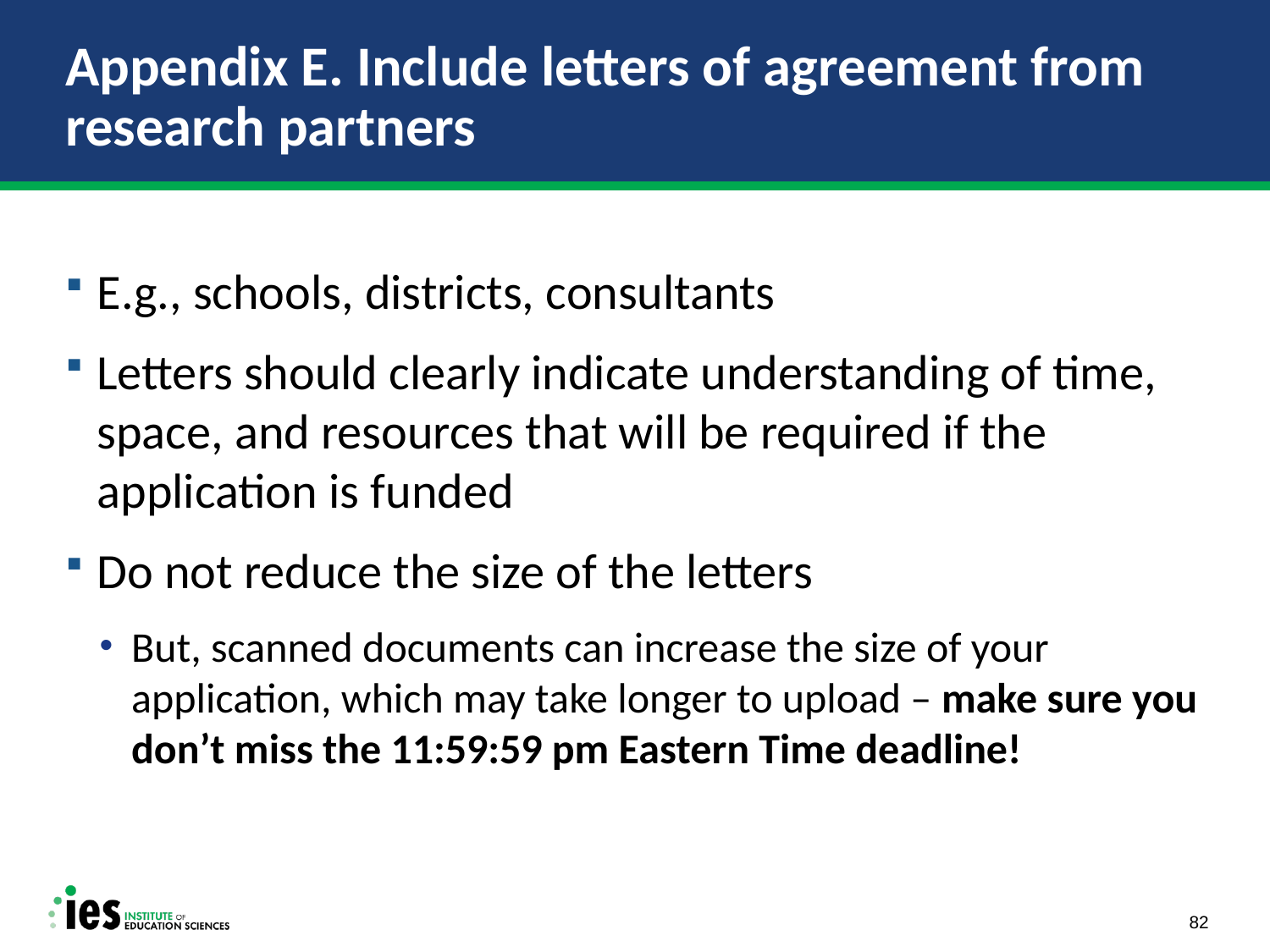

# Appendix E. Include letters of agreement from research partners
E.g., schools, districts, consultants
Letters should clearly indicate understanding of time, space, and resources that will be required if the application is funded
Do not reduce the size of the letters
But, scanned documents can increase the size of your application, which may take longer to upload – make sure you don’t miss the 11:59:59 pm Eastern Time deadline!

82